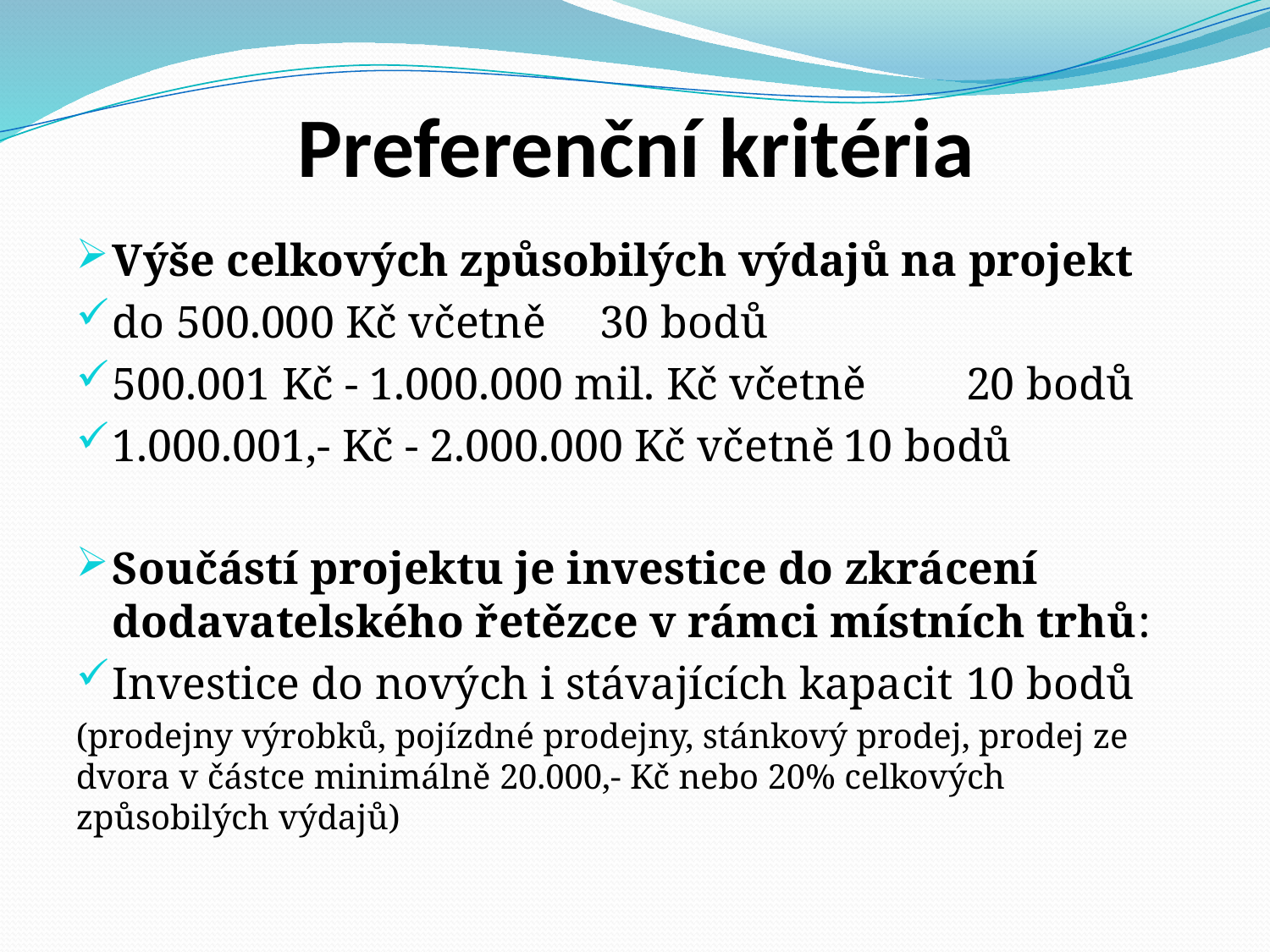

# Preferenční kritéria
Výše celkových způsobilých výdajů na projekt
do 500.000 Kč včetně				30 bodů
500.001 Kč - 1.000.000 mil. Kč včetně		20 bodů
1.000.001,- Kč - 2.000.000 Kč včetně		10 bodů

Součástí projektu je investice do zkrácení dodavatelského řetězce v rámci místních trhů:
Investice do nových i stávajících kapacit	10 bodů
(prodejny výrobků, pojízdné prodejny, stánkový prodej, prodej ze dvora v částce minimálně 20.000,- Kč nebo 20% celkových způsobilých výdajů)